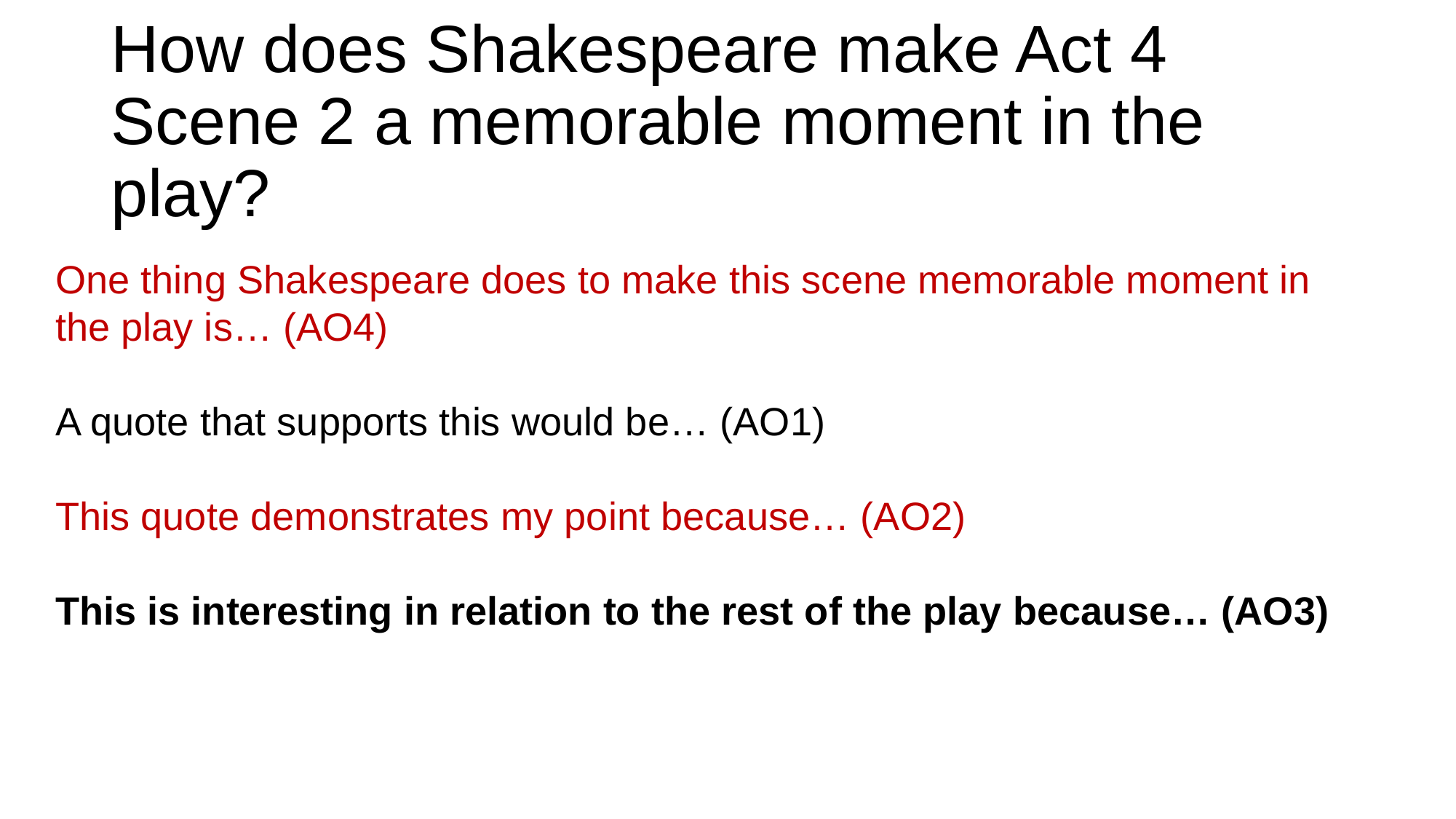

# How does Shakespeare make Act 4 Scene 2 a memorable moment in the play?
One thing Shakespeare does to make this scene memorable moment in the play is… (AO4)

A quote that supports this would be… (AO1)

This quote demonstrates my point because… (AO2)

This is interesting in relation to the rest of the play because… (AO3)